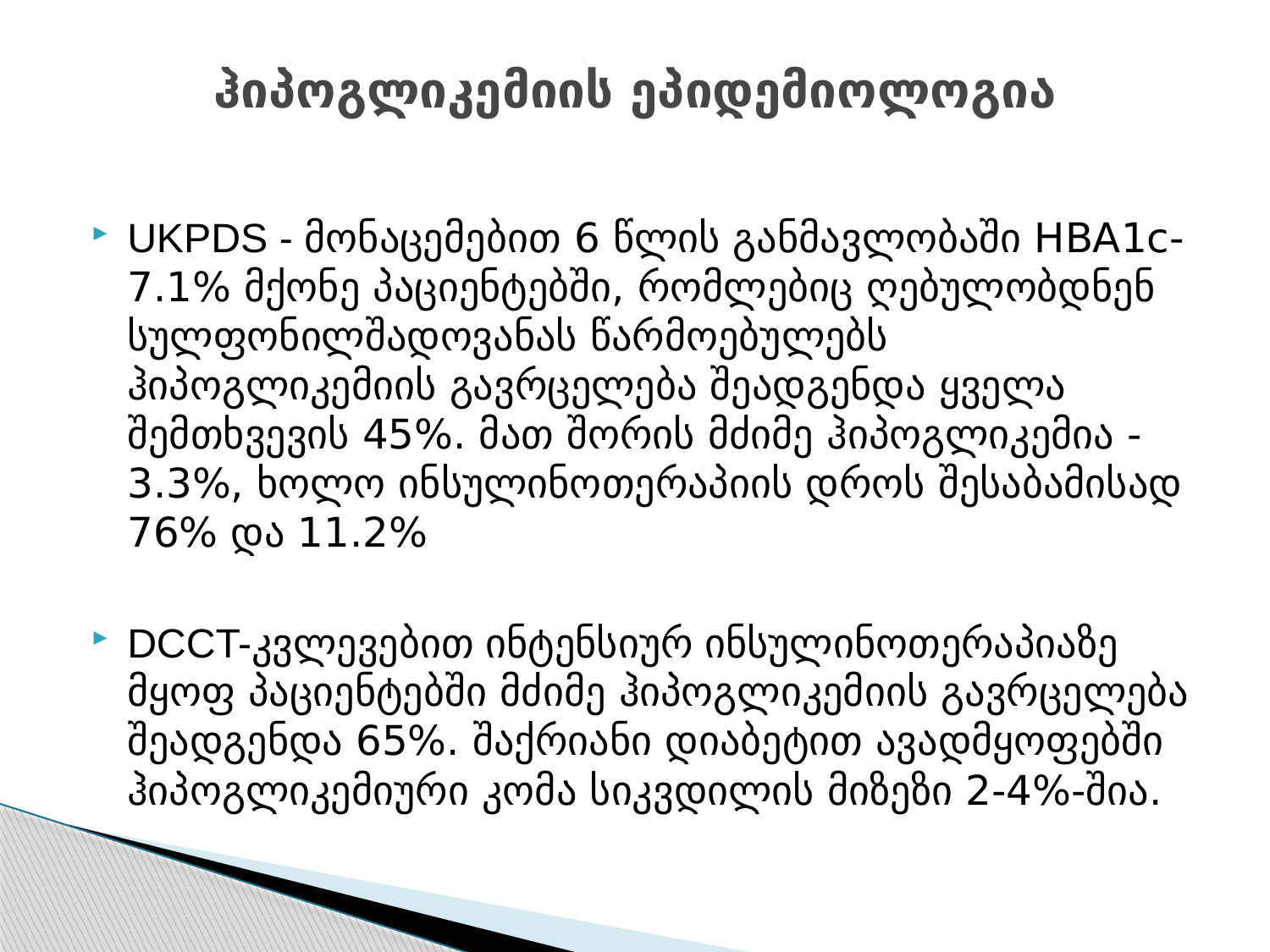

# ჰიპოგლიკემიის ეპიდემიოლოგია
UKPDS - მონაცემებით 6 წლის განმავლობაში HBA1c-7.1% მქონე პაციენტებში, რომლებიც ღებულობდნენ სულფონილშადოვანას წარმოებულებს ჰიპოგლიკემიის გავრცელება შეადგენდა ყველა შემთხვევის 45%. მათ შორის მძიმე ჰიპოგლიკემია -3.3%, ხოლო ინსულინოთერაპიის დროს შესაბამისად 76% და 11.2%

DCCT-კვლევებით ინტენსიურ ინსულინოთერაპიაზე მყოფ პაციენტებში მძიმე ჰიპოგლიკემიის გავრცელება შეადგენდა 65%. შაქრიანი დიაბეტით ავადმყოფებში ჰიპოგლიკემიური კომა სიკვდილის მიზეზი 2-4%-შია.